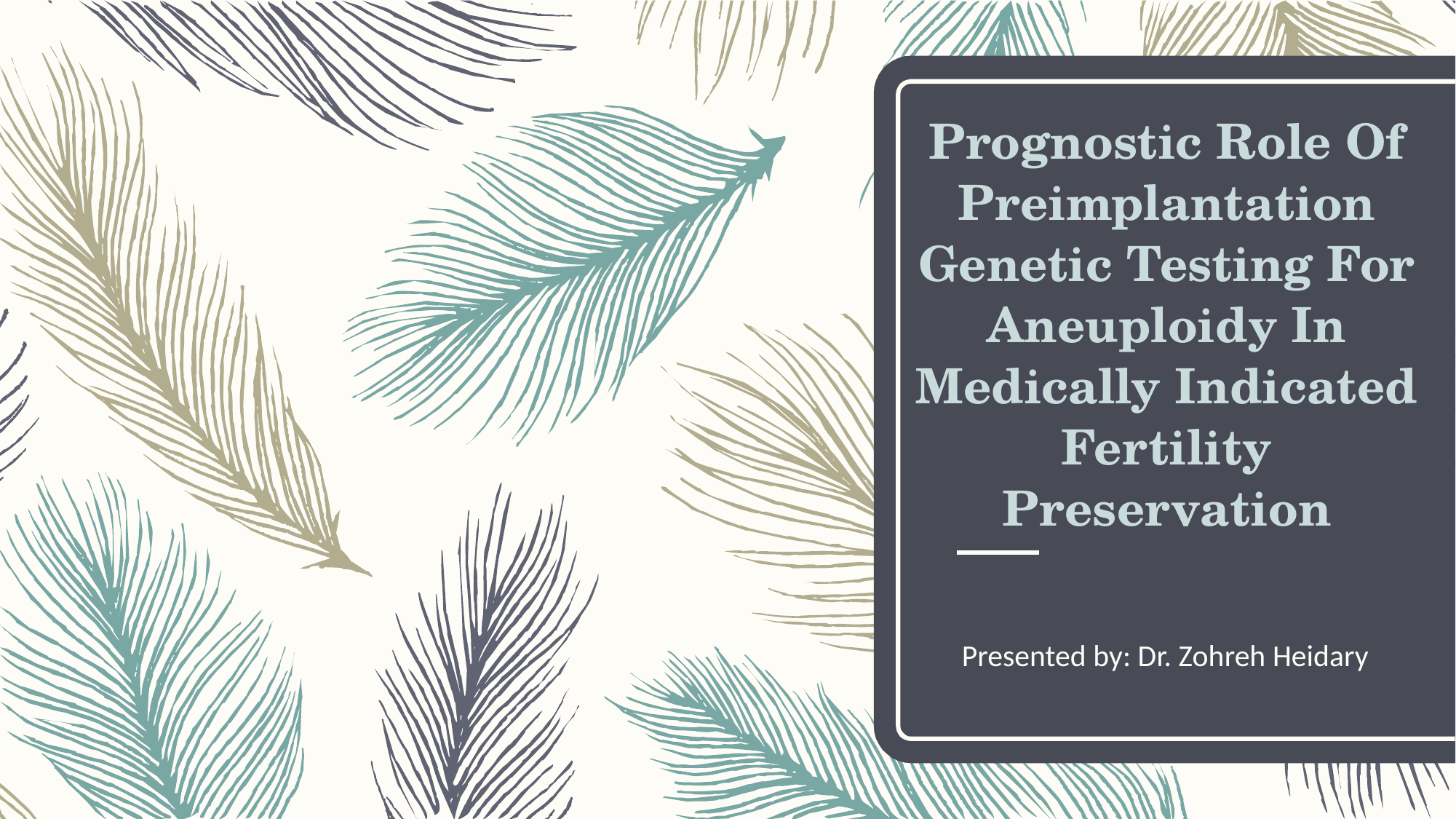

# Prognostic Role Of Preimplantation Genetic Testing For Aneuploidy In Medically Indicated Fertility Preservation
Presented by: Dr. Zohreh Heidary